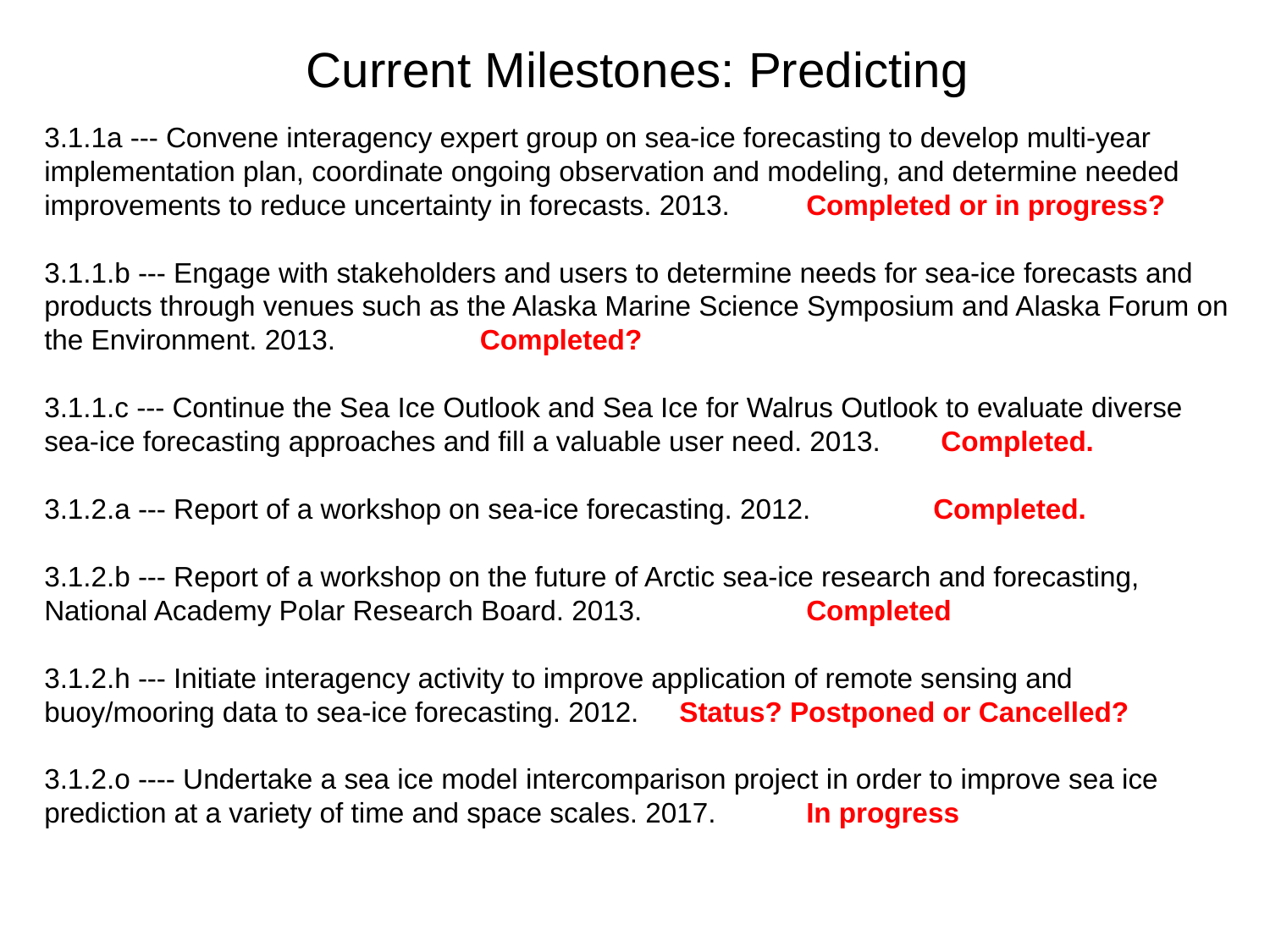

Current Milestones: Predicting
3.1.1a --- Convene interagency expert group on sea-ice forecasting to develop multi-year implementation plan, coordinate ongoing observation and modeling, and determine needed improvements to reduce uncertainty in forecasts. 2013.	Completed or in progress?

3.1.1.b --- Engage with stakeholders and users to determine needs for sea-ice forecasts and products through venues such as the Alaska Marine Science Symposium and Alaska Forum on the Environment. 2013.	       Completed?

3.1.1.c --- Continue the Sea Ice Outlook and Sea Ice for Walrus Outlook to evaluate diverse sea-ice forecasting approaches and fill a valuable user need. 2013.	 Completed.

3.1.2.a --- Report of a workshop on sea-ice forecasting. 2012.	Completed.

3.1.2.b --- Report of a workshop on the future of Arctic sea-ice research and forecasting, National Academy Polar Research Board. 2013.		Completed

3.1.2.h --- Initiate interagency activity to improve application of remote sensing and buoy/mooring data to sea-ice forecasting. 2012.	Status? Postponed or Cancelled?

3.1.2.o ---- Undertake a sea ice model intercomparison project in order to improve sea ice prediction at a variety of time and space scales. 2017.	In progress